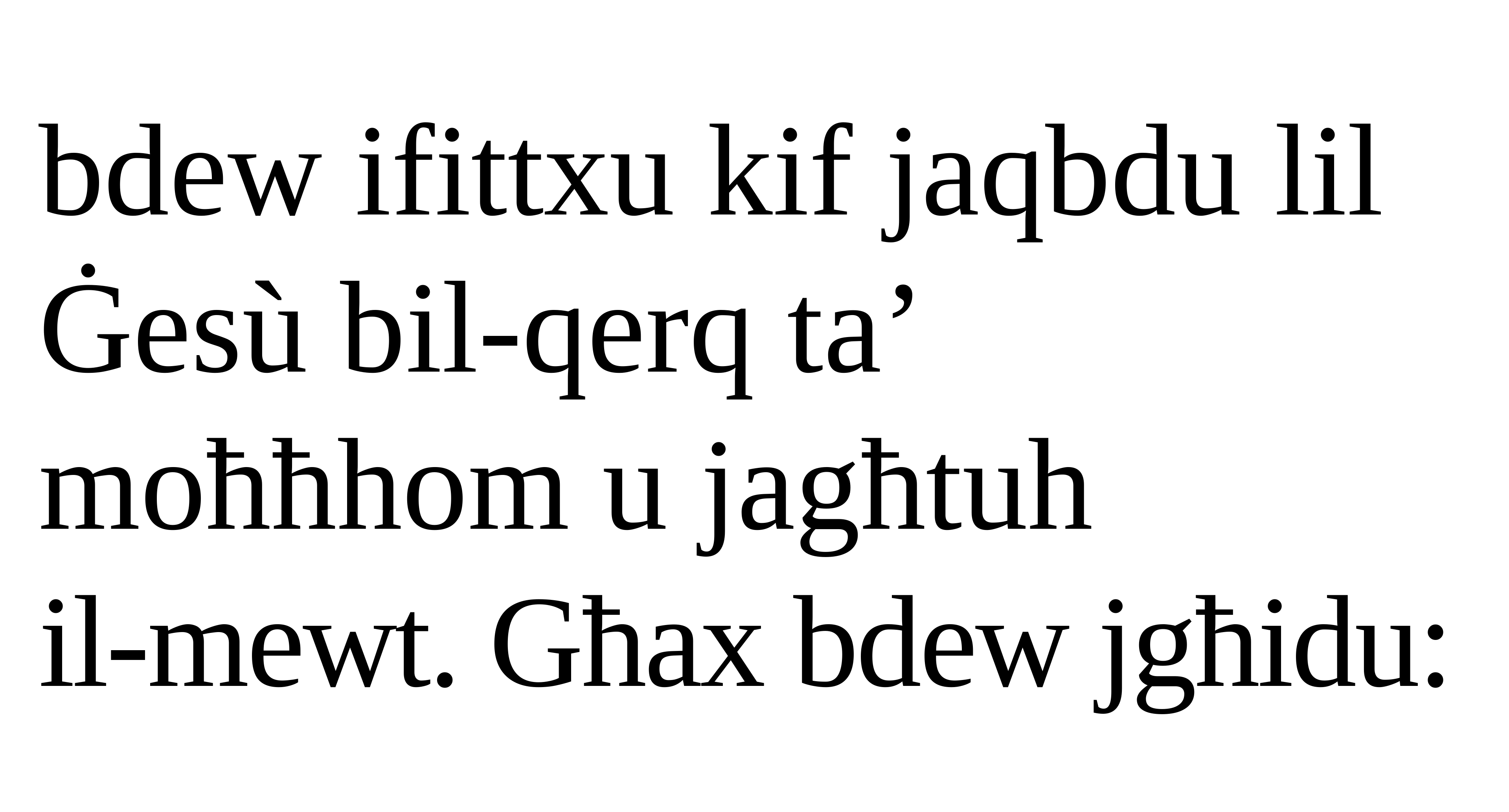

bdew ifittxu kif jaqbdu lil Ġesù bil-qerq ta’ moħħhom u jagħtuh
il-mewt. Għax bdew jgħidu: